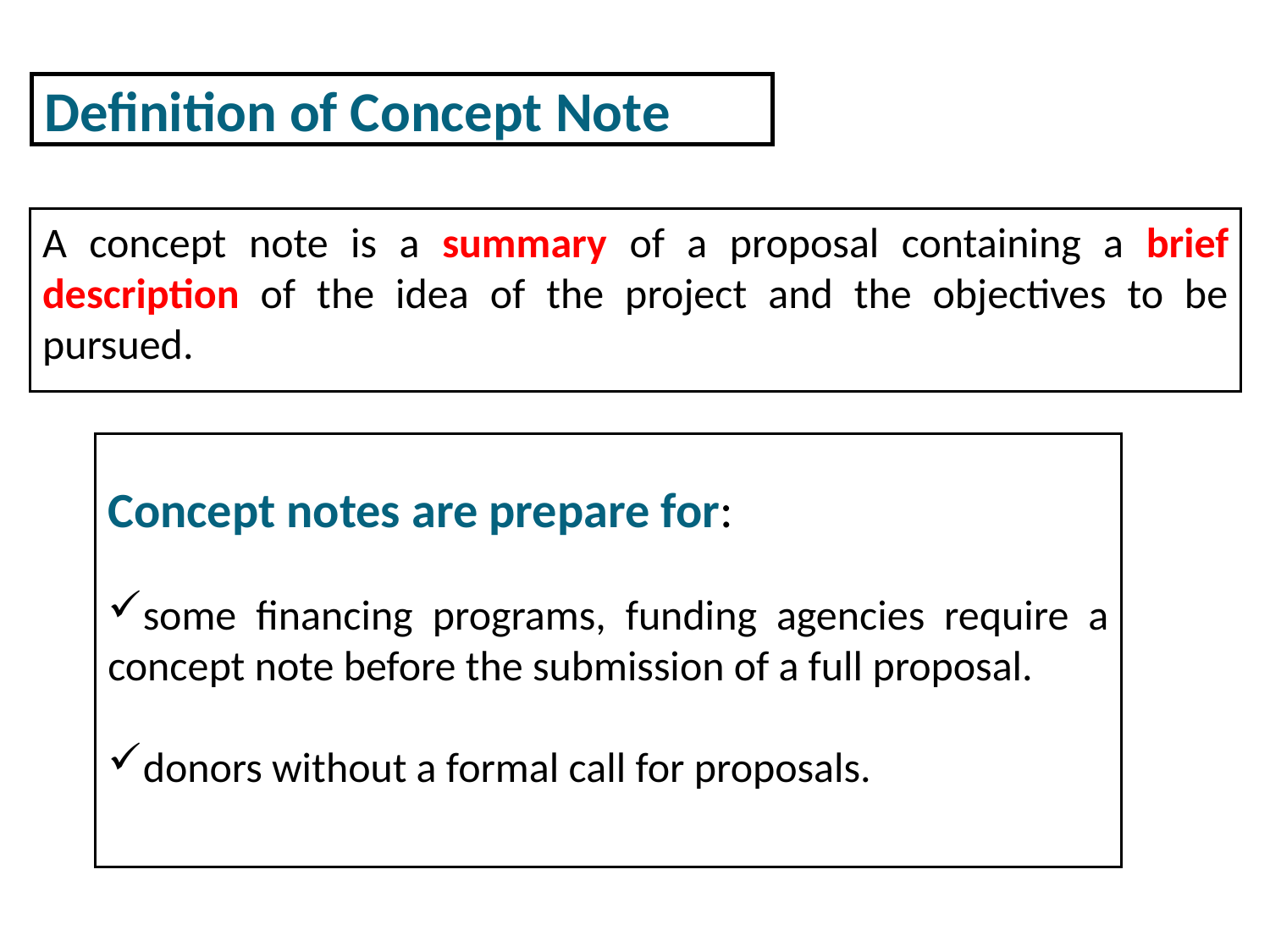

Definition of Concept Note
A concept note is a summary of a proposal containing a brief description of the idea of the project and the objectives to be pursued.

Concept notes are prepare for:

some financing programs, funding agencies require a concept note before the submission of a full proposal.

donors without a formal call for proposals.